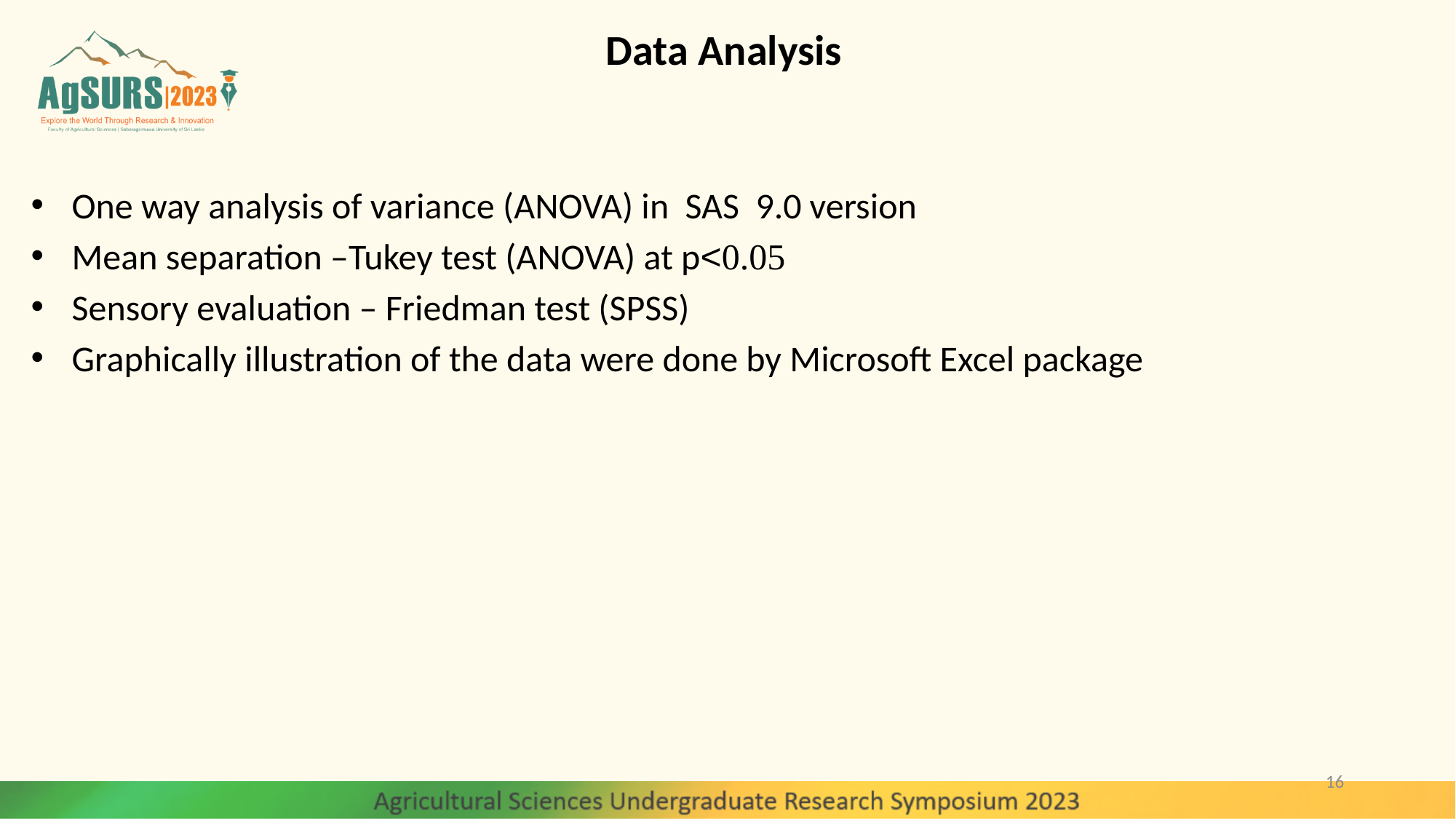

Data Analysis

One way analysis of variance (ANOVA) in  SAS  9.0 version
Mean separation –Tukey test (ANOVA) at p<0.05
Sensory evaluation – Friedman test (SPSS)
Graphically illustration of the data were done by Microsoft Excel package

16